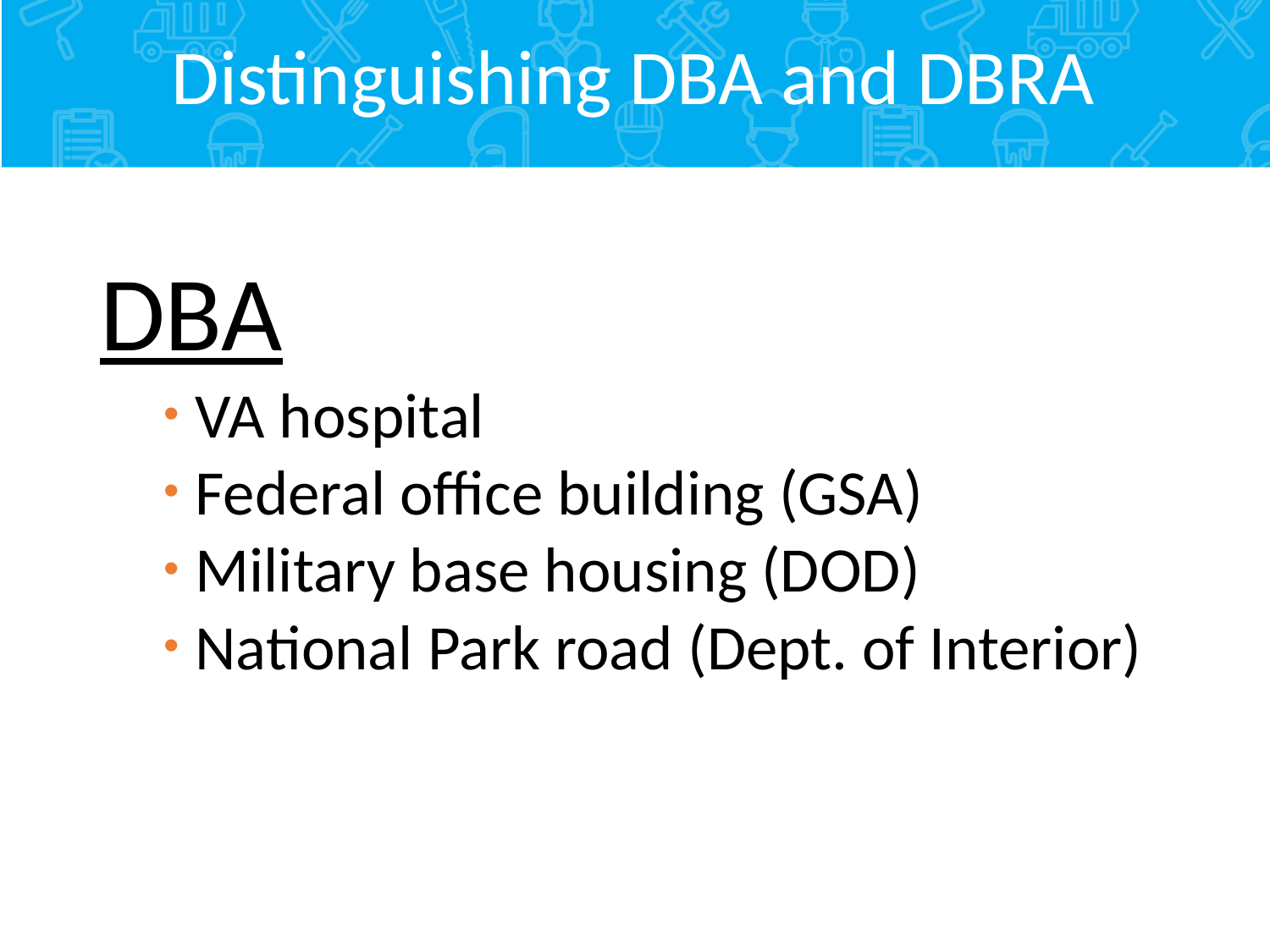

# Distinguishing DBA and DBRA
DBA
VA hospital
Federal office building (GSA)
Military base housing (DOD)
National Park road (Dept. of Interior)